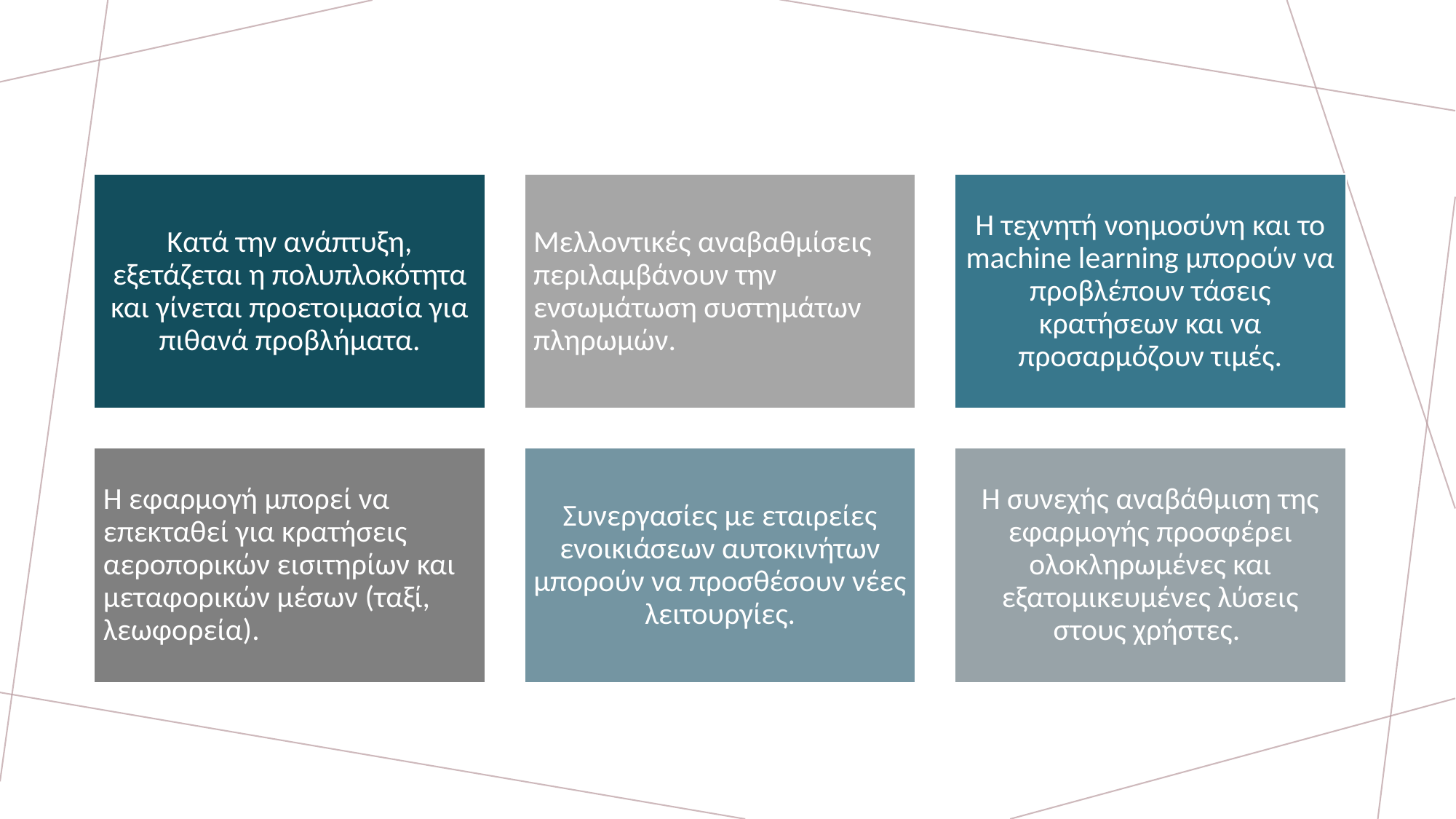

Κατά την ανάπτυξη, εξετάζεται η πολυπλοκότητα και γίνεται προετοιμασία για πιθανά προβλήματα.
Μελλοντικές αναβαθμίσεις περιλαμβάνουν την ενσωμάτωση συστημάτων πληρωμών.
Η τεχνητή νοημοσύνη και το machine learning μπορούν να προβλέπουν τάσεις κρατήσεων και να προσαρμόζουν τιμές.
Η εφαρμογή μπορεί να επεκταθεί για κρατήσεις αεροπορικών εισιτηρίων και μεταφορικών μέσων (ταξί, λεωφορεία).
Συνεργασίες με εταιρείες ενοικιάσεων αυτοκινήτων μπορούν να προσθέσουν νέες λειτουργίες.
Η συνεχής αναβάθμιση της εφαρμογής προσφέρει ολοκληρωμένες και εξατομικευμένες λύσεις στους χρήστες.